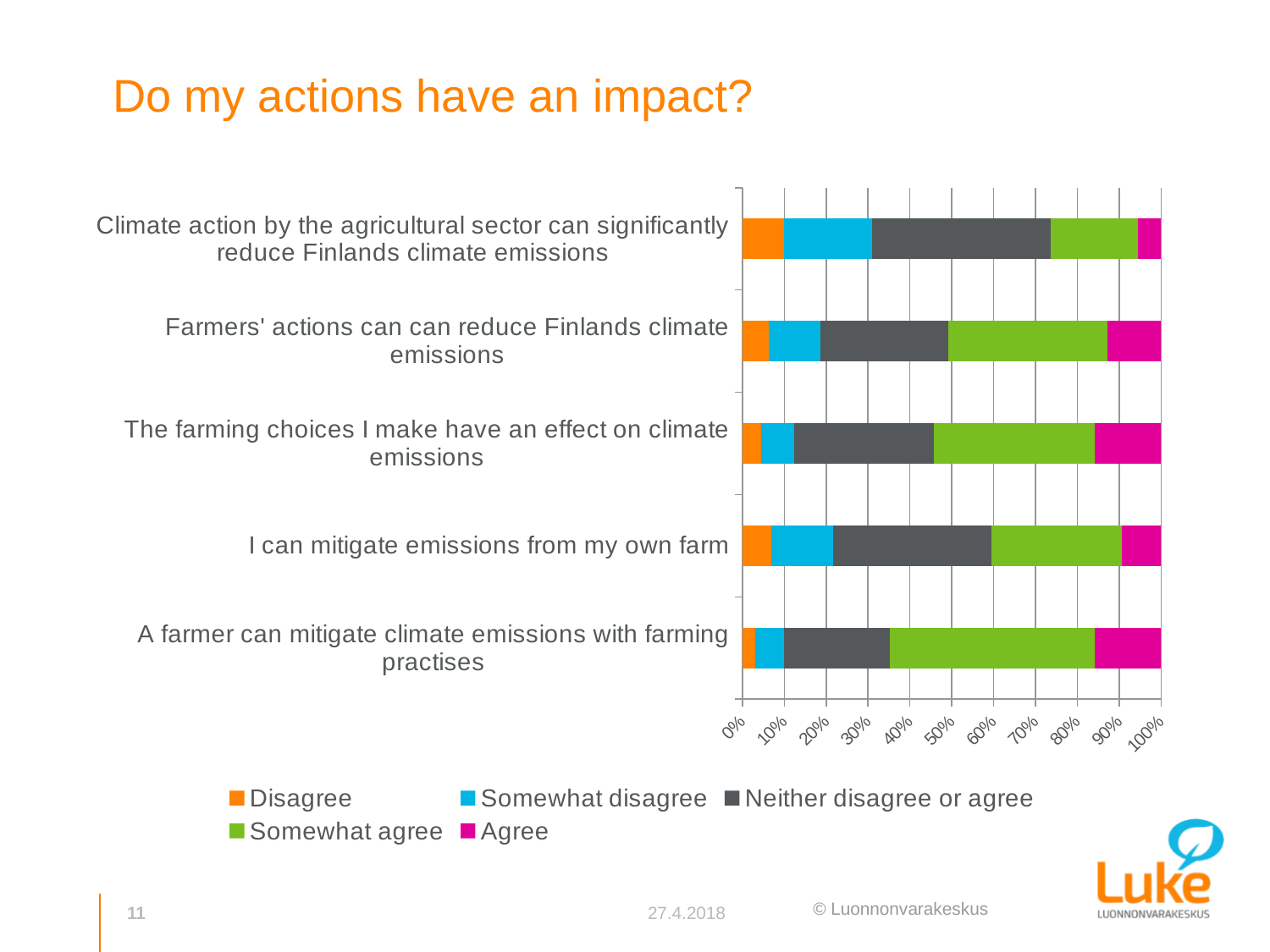

# Do my actions have an impact?

### Chart

| Category | Disagree | Somewhat disagree | Neither disagree or agree | Somewhat agree | Agree |
|---|---|---|---|---|---|
| A farmer can mitigate climate emissions with farming practises | 133.0 | 306.0 | 1109.0 | 2156.0 | 695.0 |
| I can mitigate emissions from my own farm | 301.0 | 652.0 | 1660.0 | 1373.0 | 413.0 |
| The farming choices I make have an effect on climate emissions | 198.0 | 347.0 | 1470.0 | 1688.0 | 696.0 |
| Farmers' actions can can reduce Finlands climate emissions | 277.0 | 544.0 | 1343.0 | 1672.0 | 563.0 |
| Climate action by the agricultural sector can significantly reduce Finlands climate emissions | 438.0 | 923.0 | 1880.0 | 916.0 | 242.0 |
11

27.4.2018